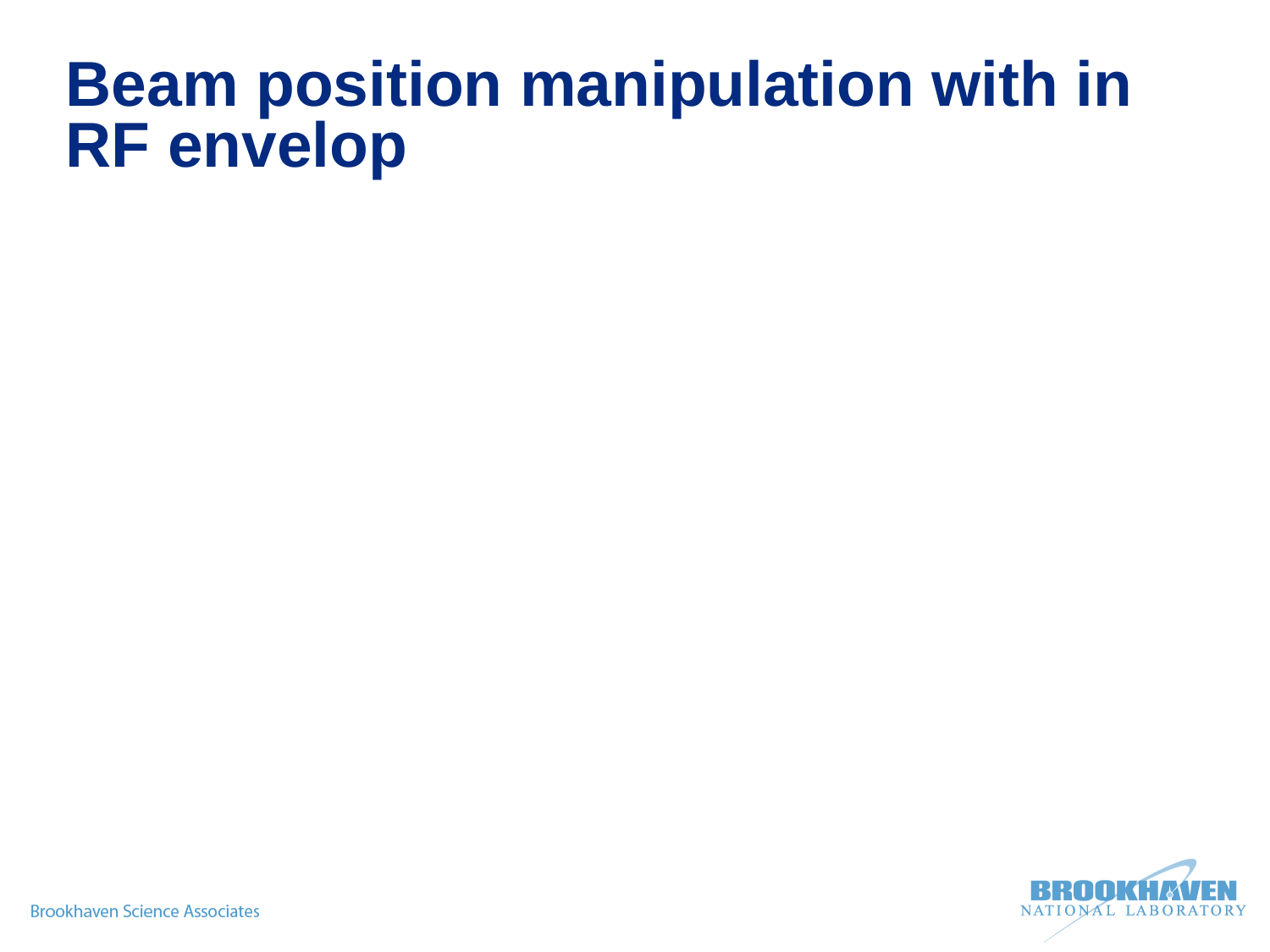

# Beam position manipulation with in RF envelop